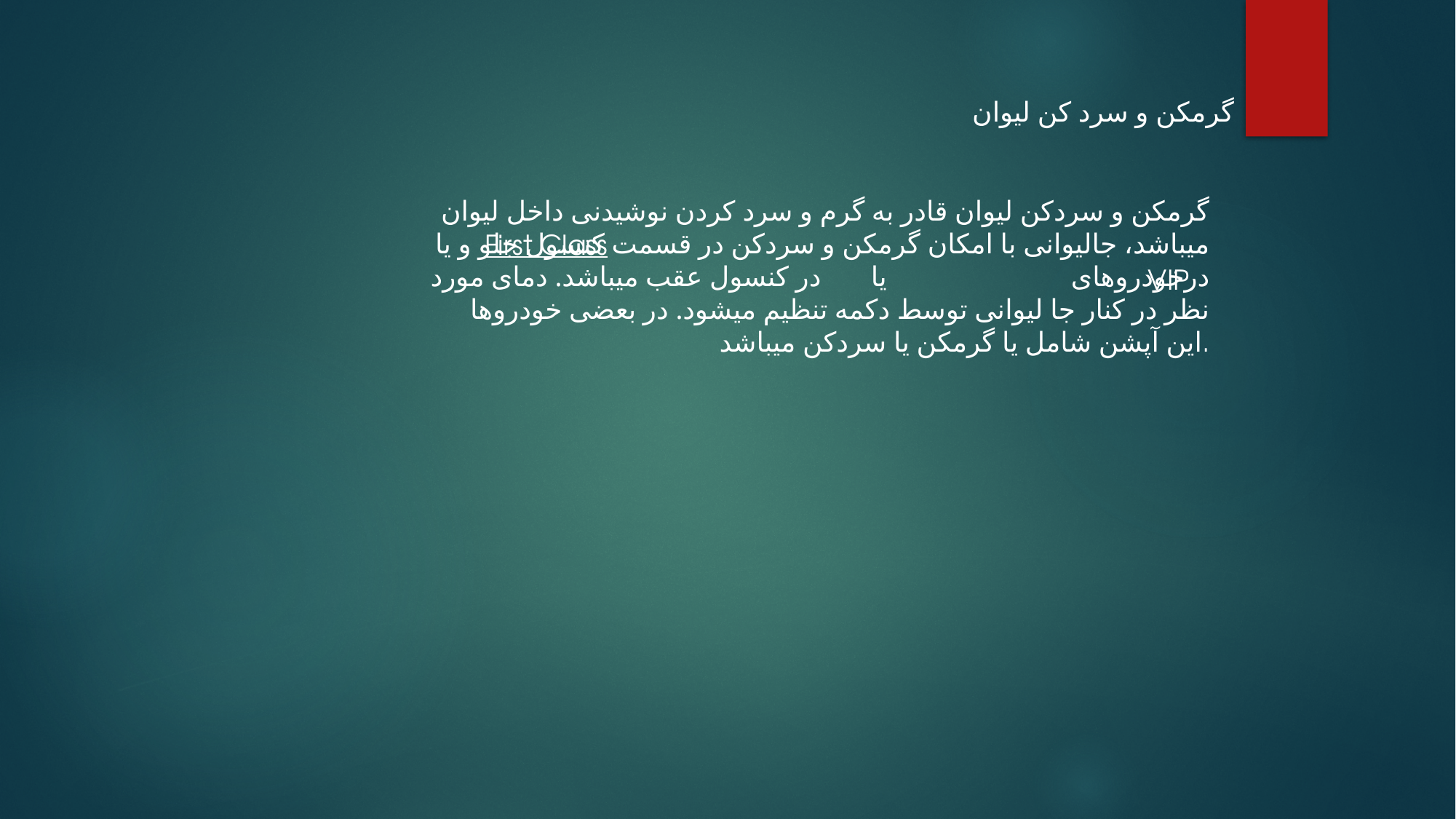

گرمکن و سرد کن لیوان
گرمکن و سردکن لیوان قادر به گرم و سرد کردن نوشیدنی داخل لیوان میباشد، جالیوانی با امکان گرمکن و سردکن در قسمت کنسول جلو و یا درخودروهای                          یا       در کنسول عقب میباشد. دمای مورد نظر در کنار جا لیوانی توسط دکمه تنظیم میشود. در بعضی خودروها این آپشن شامل یا گرمکن یا سردکن میباشد.
First Class
VIP